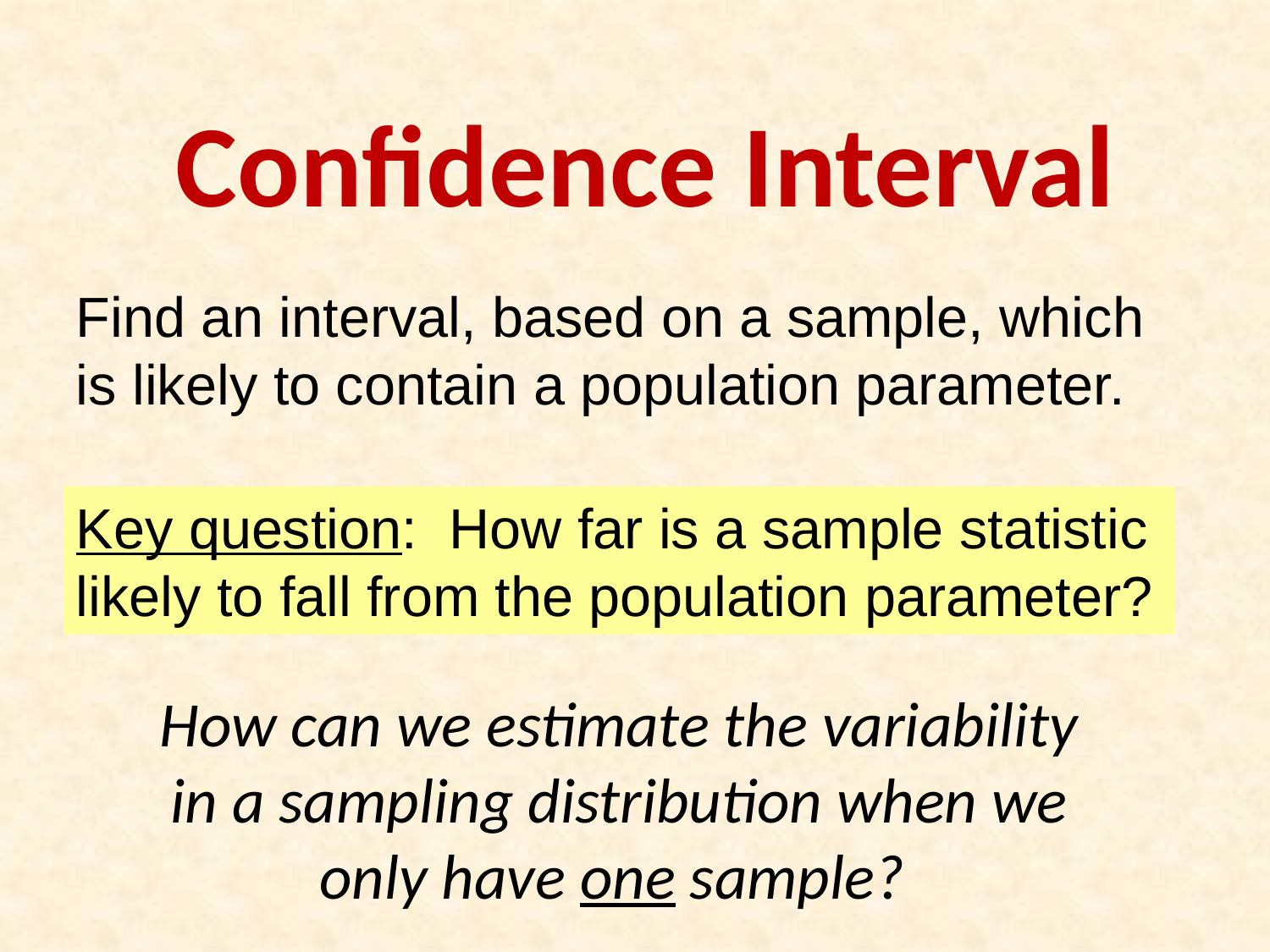

Confidence Interval
Find an interval, based on a sample, which is likely to contain a population parameter.
Key question:  How far is a sample statistic likely to fall from the population parameter?
How can we estimate the variability in a sampling distribution when we only have one sample?